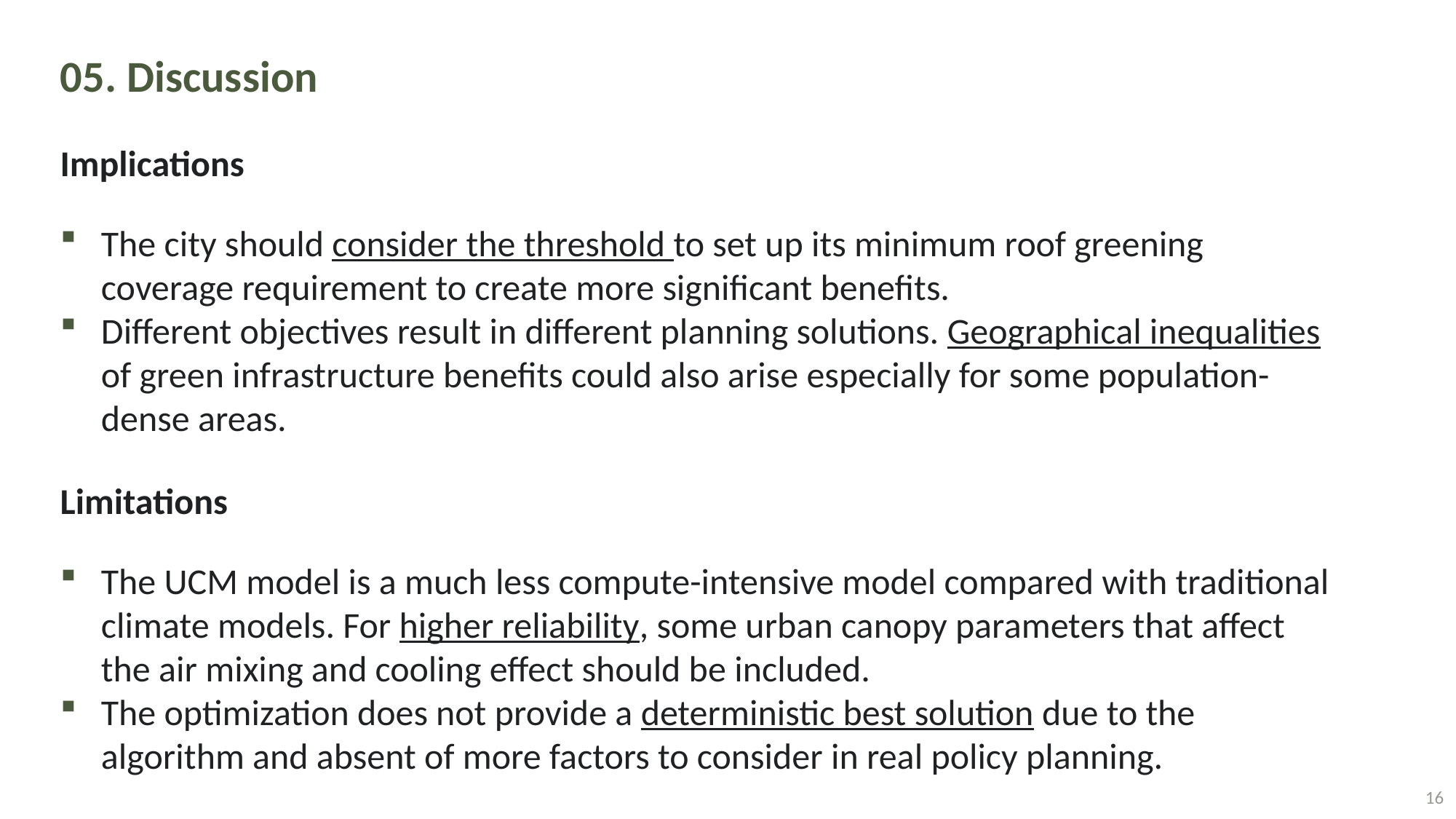

05. Discussion
Implications

The city should consider the threshold to set up its minimum roof greening coverage requirement to create more significant benefits.
Different objectives result in different planning solutions. Geographical inequalities of green infrastructure benefits could also arise especially for some population-dense areas.

Limitations

The UCM model is a much less compute-intensive model compared with traditional climate models. For higher reliability, some urban canopy parameters that affect the air mixing and cooling effect should be included.
The optimization does not provide a deterministic best solution due to the algorithm and absent of more factors to consider in real policy planning.

16